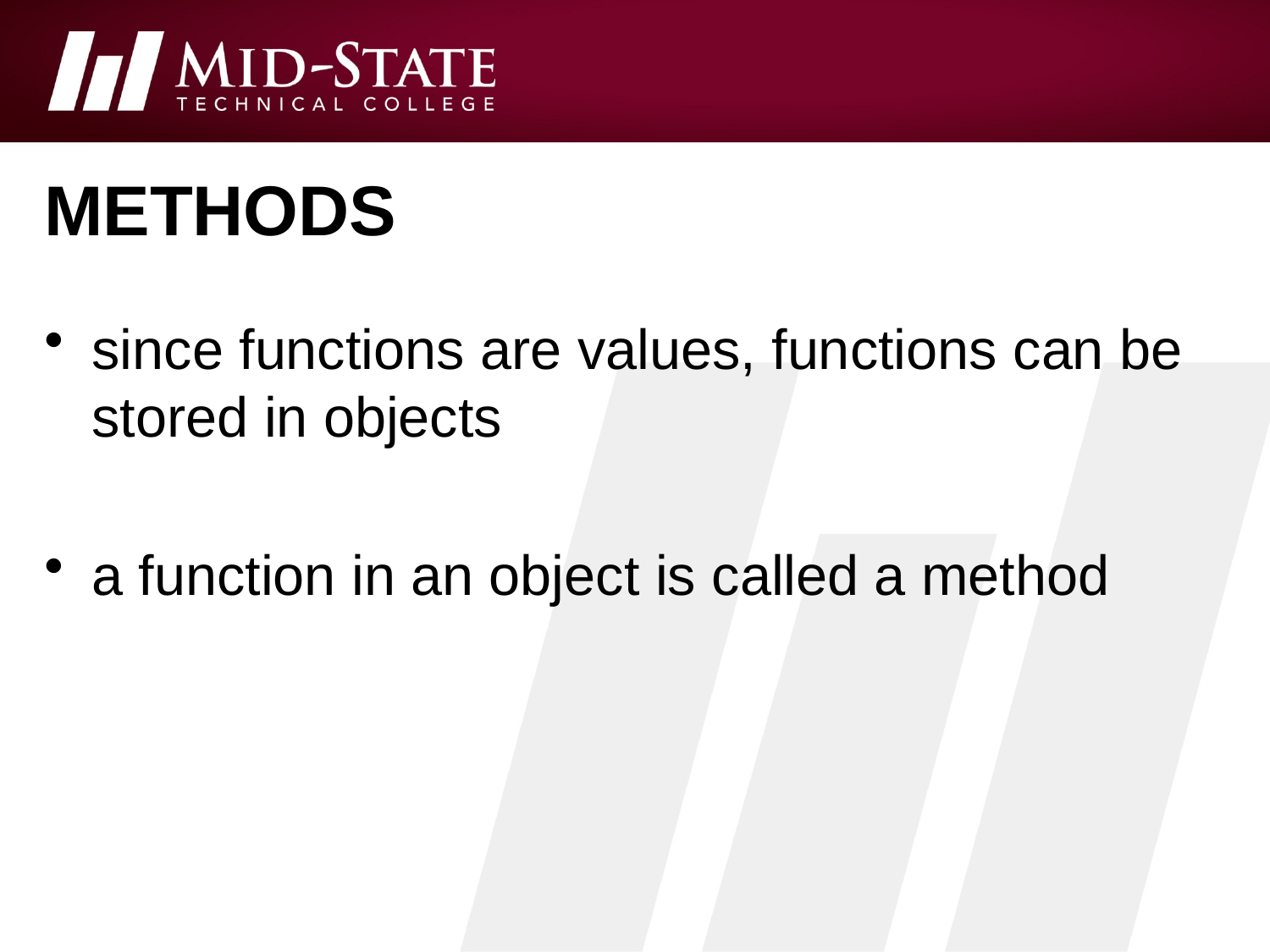

# methods
since functions are values, functions can be stored in objects

a function in an object is called a method